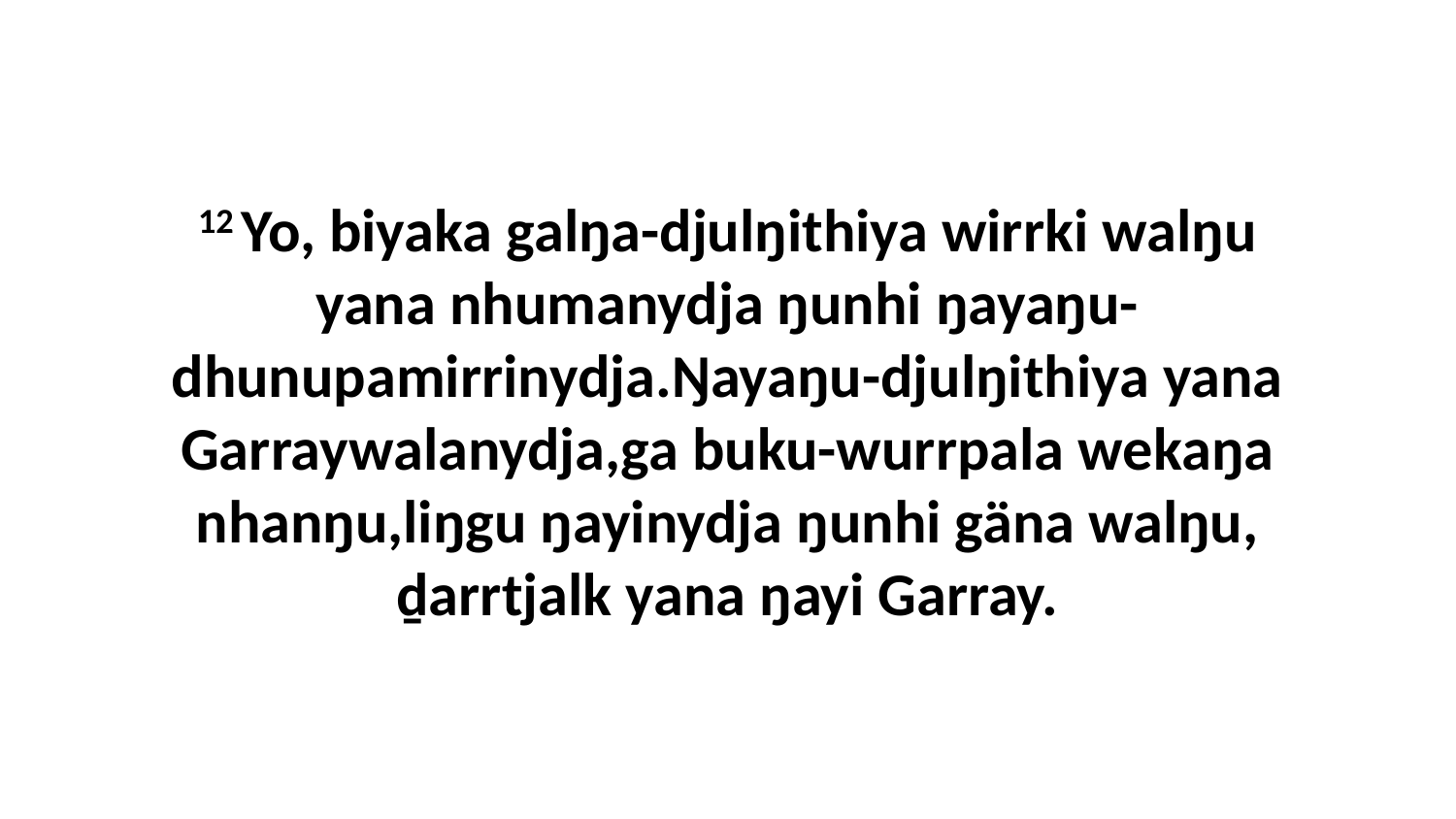

12 Yo, biyaka galŋa-djulŋithiya wirrki walŋu yana nhumanydja ŋunhi ŋayaŋu-dhunupamirrinydja.Ŋayaŋu-djulŋithiya yana Garraywalanydja,ga buku-wurrpala wekaŋa nhanŋu,liŋgu ŋayinydja ŋunhi gäna walŋu, ḏarrtjalk yana ŋayi Garray.